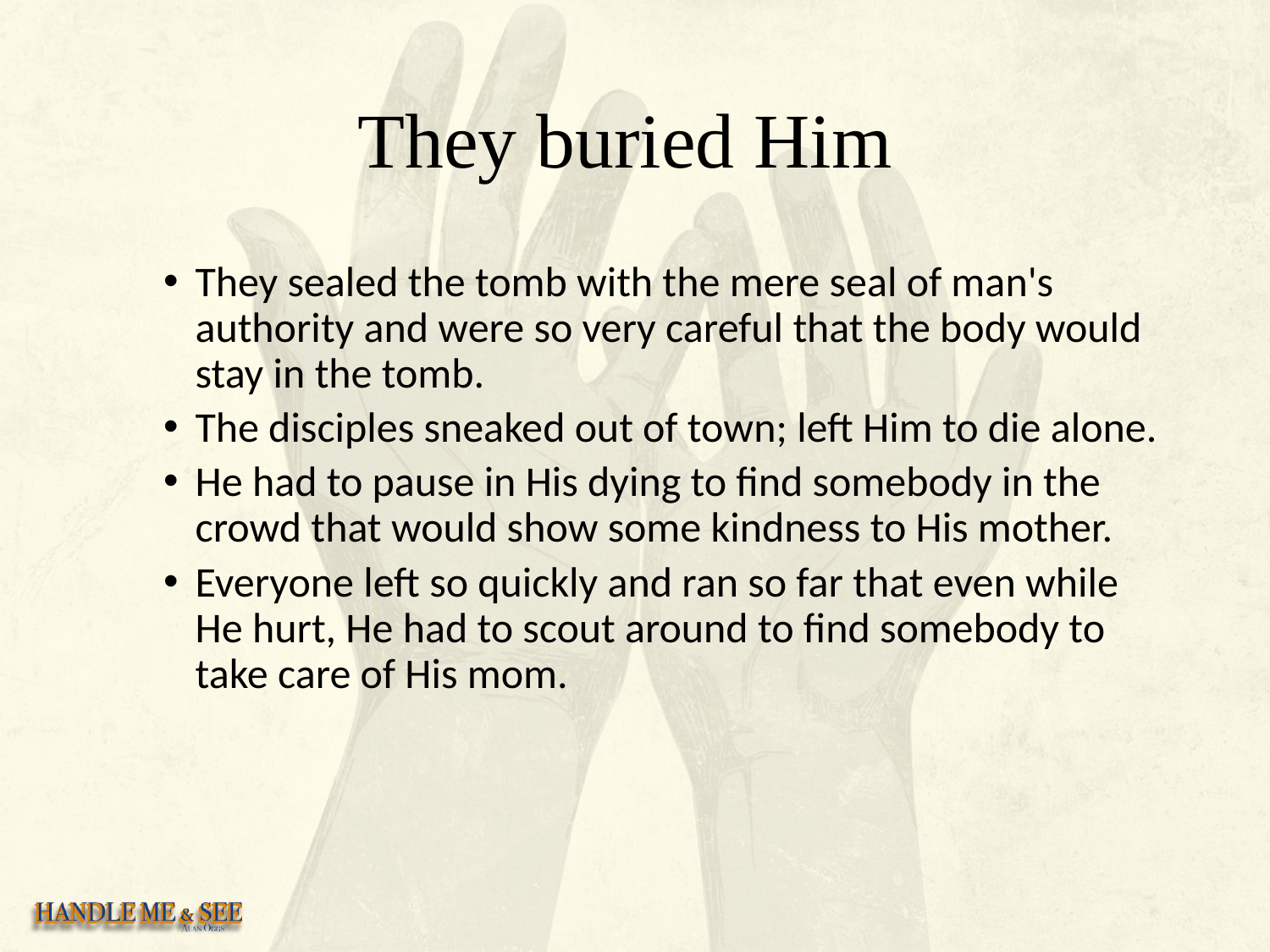

# They buried Him
They sealed the tomb with the mere seal of man's authority and were so very careful that the body would stay in the tomb.
The disciples sneaked out of town; left Him to die alone.
He had to pause in His dying to find somebody in the crowd that would show some kindness to His mother.
Everyone left so quickly and ran so far that even while He hurt, He had to scout around to find somebody to take care of His mom.